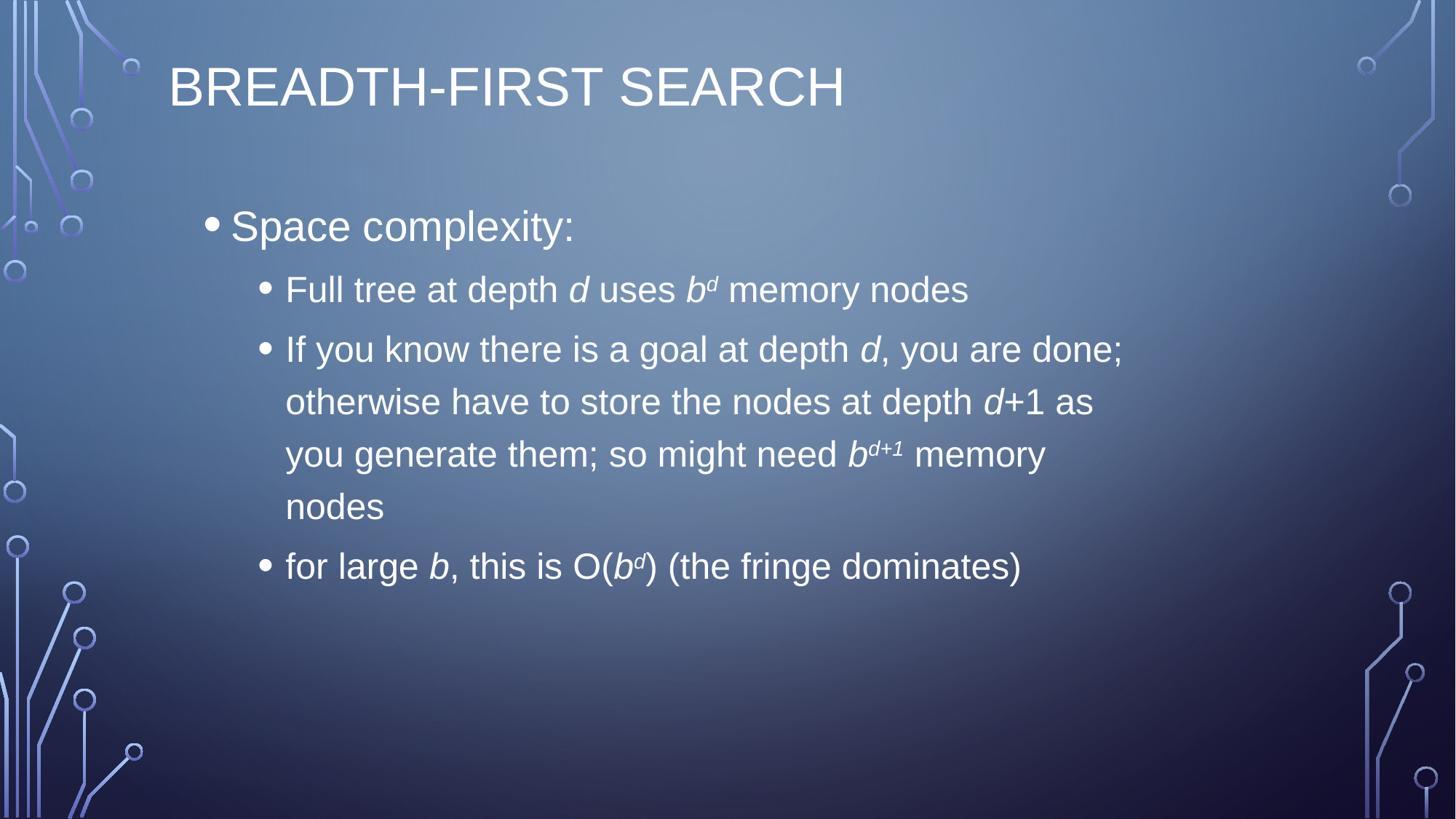

# Breadth-First Search
Space complexity:
Full tree at depth d uses bd memory nodes
If you know there is a goal at depth d, you are done; otherwise have to store the nodes at depth d+1 as you generate them; so might need bd+1 memory nodes
for large b, this is O(bd) (the fringe dominates)